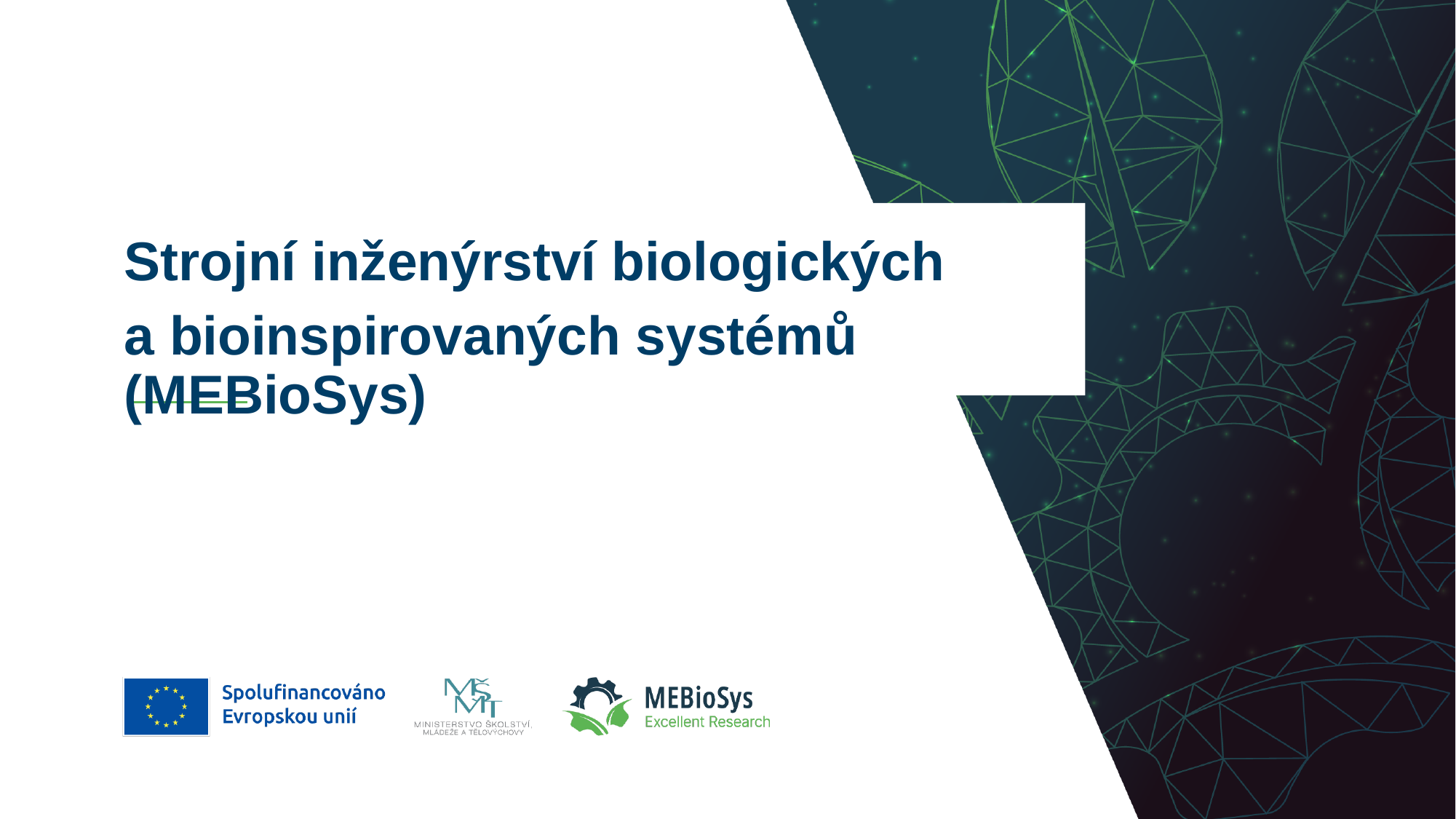

Strojní inženýrství biologických
a bioinspirovaných systémů (MEBioSys)